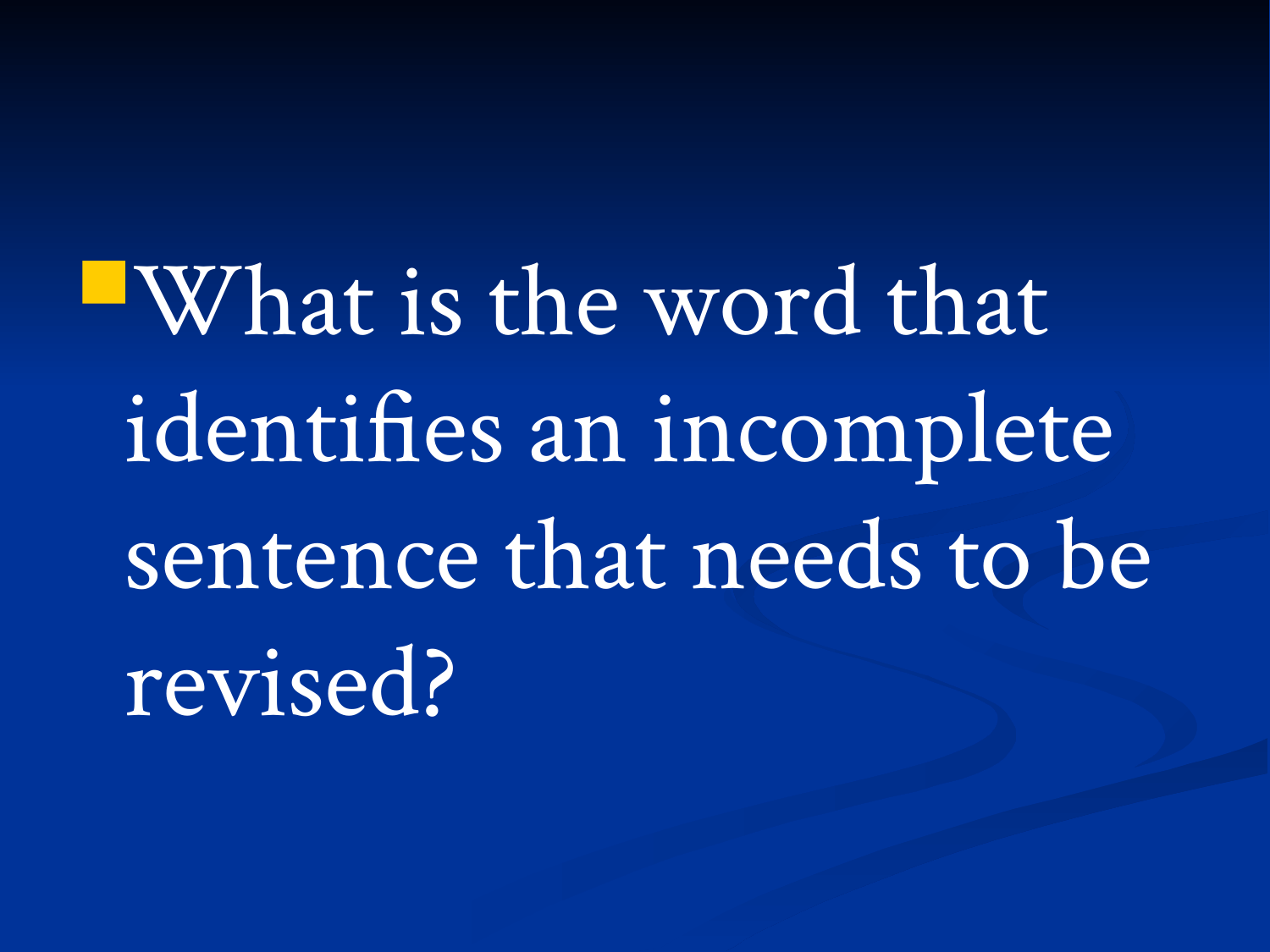

#
What is the word that identifies an incomplete sentence that needs to be revised?